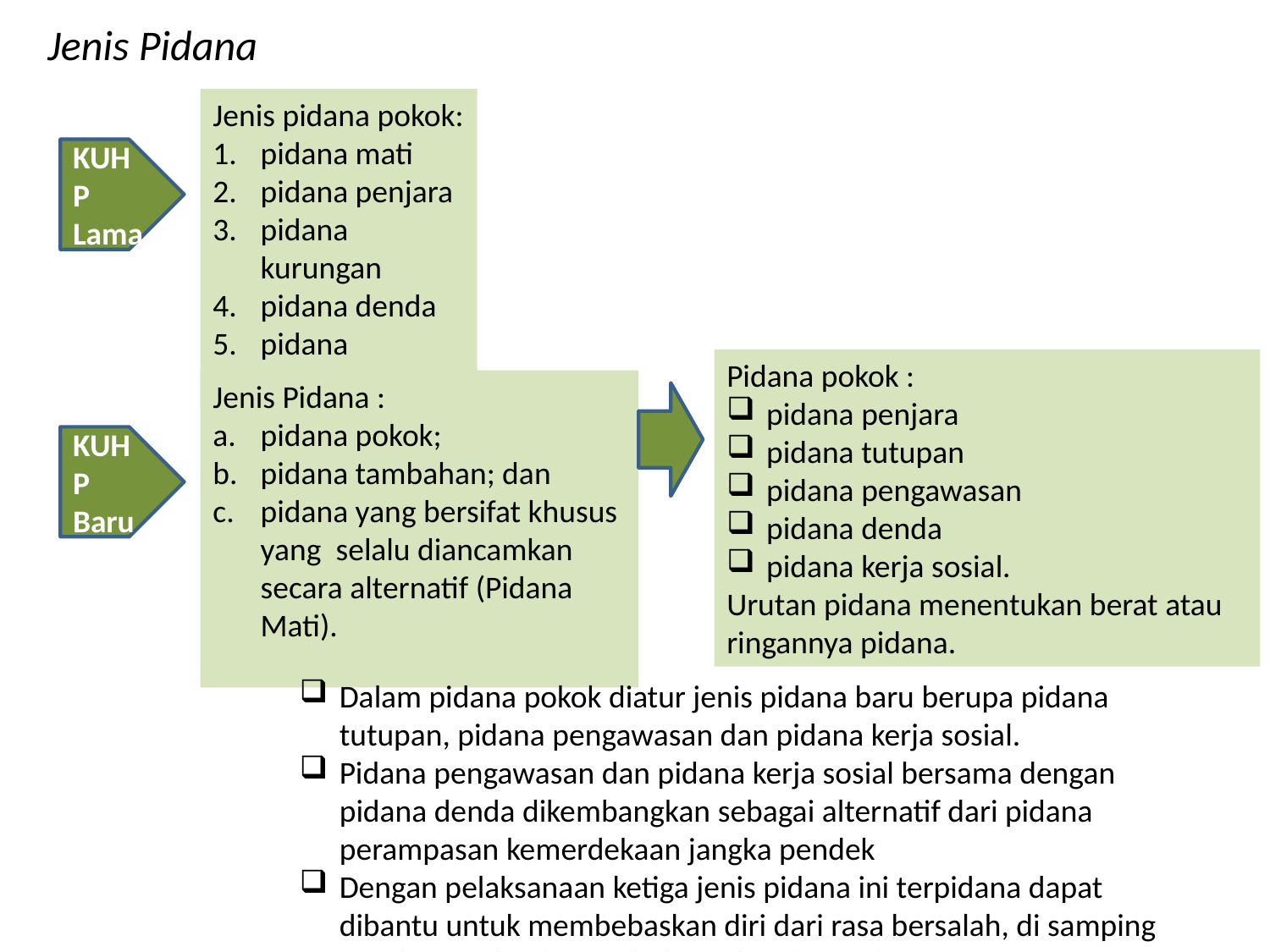

Jenis Pidana
Jenis pidana pokok:
pidana mati
pidana penjara
pidana kurungan
pidana denda
pidana tutupan.
KUHP Lama
Pidana pokok :
pidana penjara
pidana tutupan
pidana pengawasan
pidana denda
pidana kerja sosial.
Urutan pidana menen­tukan berat atau ringannya pidana.
Jenis Pidana :
pidana pokok;
pidana tambahan; dan
pidana yang bersifat khusus yang  selalu diancamkan secara alternatif (Pidana Mati).

KUHP Baru
Dalam pidana pokok diatur jenis pidana baru berupa pidana tutupan, pidana pengawasan dan pidana kerja sosial.
Pidana pengawasan dan pidana kerja sosial bersama dengan pidana denda dikembangkan sebagai alternatif dari pidana perampasan kemerdekaan jangka pendek
Dengan pelaksanaan ketiga jenis pidana ini terpidana dapat dibantu untuk membebaskan diri dari rasa bersalah, di samping untuk menghindari efek destruktif dari pidana perampasan kemerdekaan.